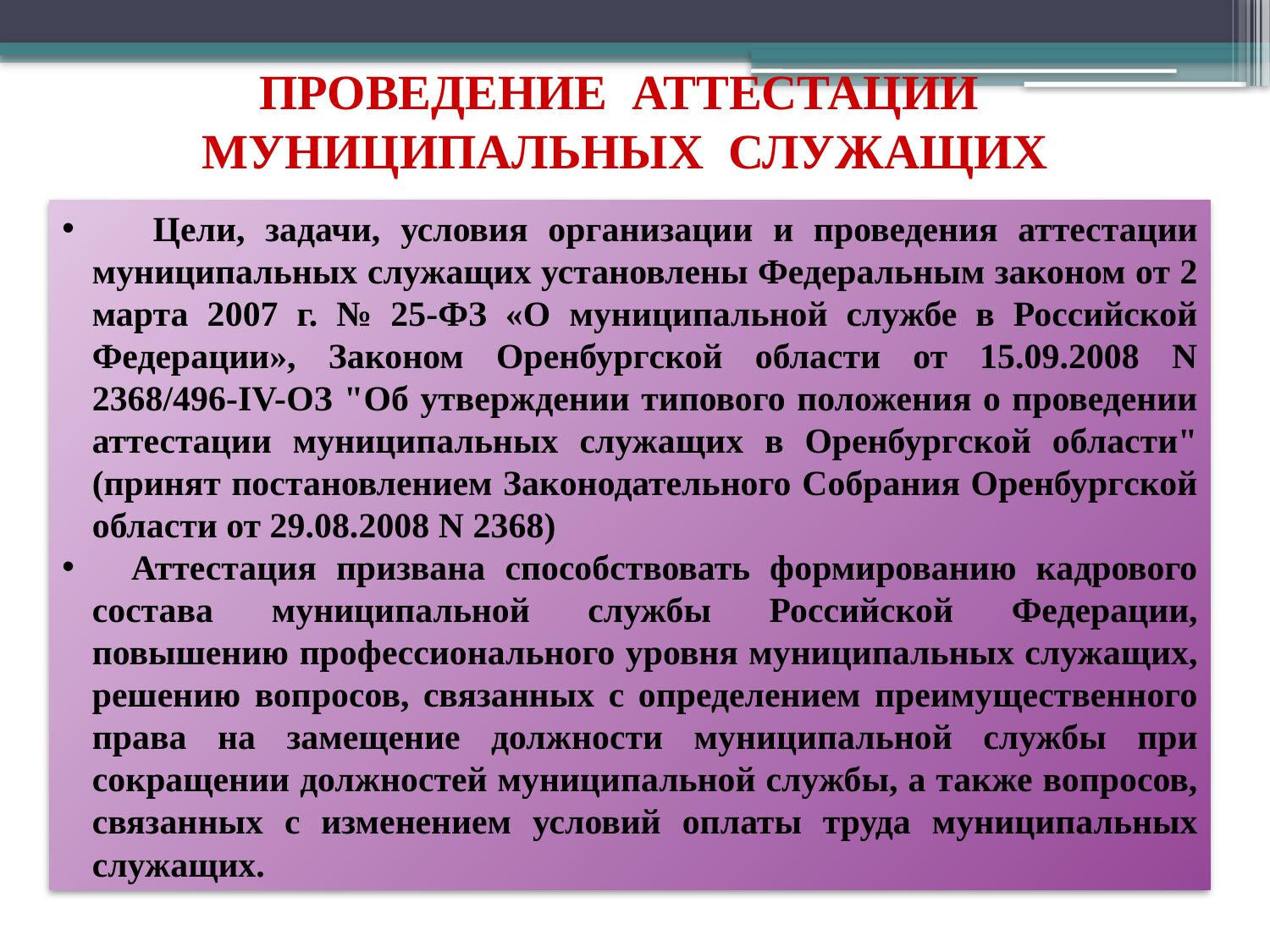

# ПРОВЕДЕНИЕ  АТТЕСТАЦИИ МУНИЦИПАЛЬНЫХ  СЛУЖАЩИХ
   Цели, задачи, условия организации и проведения аттестации муниципальных служащих установлены Федеральным законом от 2 марта 2007 г. № 25-ФЗ «О муниципальной службе в Российской Федерации», Законом Оренбургской области от 15.09.2008 N 2368/496-IV-ОЗ "Об утверждении типового положения о проведении аттестации муниципальных служащих в Оренбургской области" (принят постановлением Законодательного Собрания Оренбургской области от 29.08.2008 N 2368)
  Аттестация призвана способствовать формированию кадрового состава муниципальной службы Российской Федерации, повышению профессионального уровня муниципальных служащих, решению вопросов, связанных с определением преимущественного права на замещение должности муниципальной службы при сокращении должностей муниципальной службы, а также вопросов, связанных с изменением условий оплаты труда муниципальных служащих.